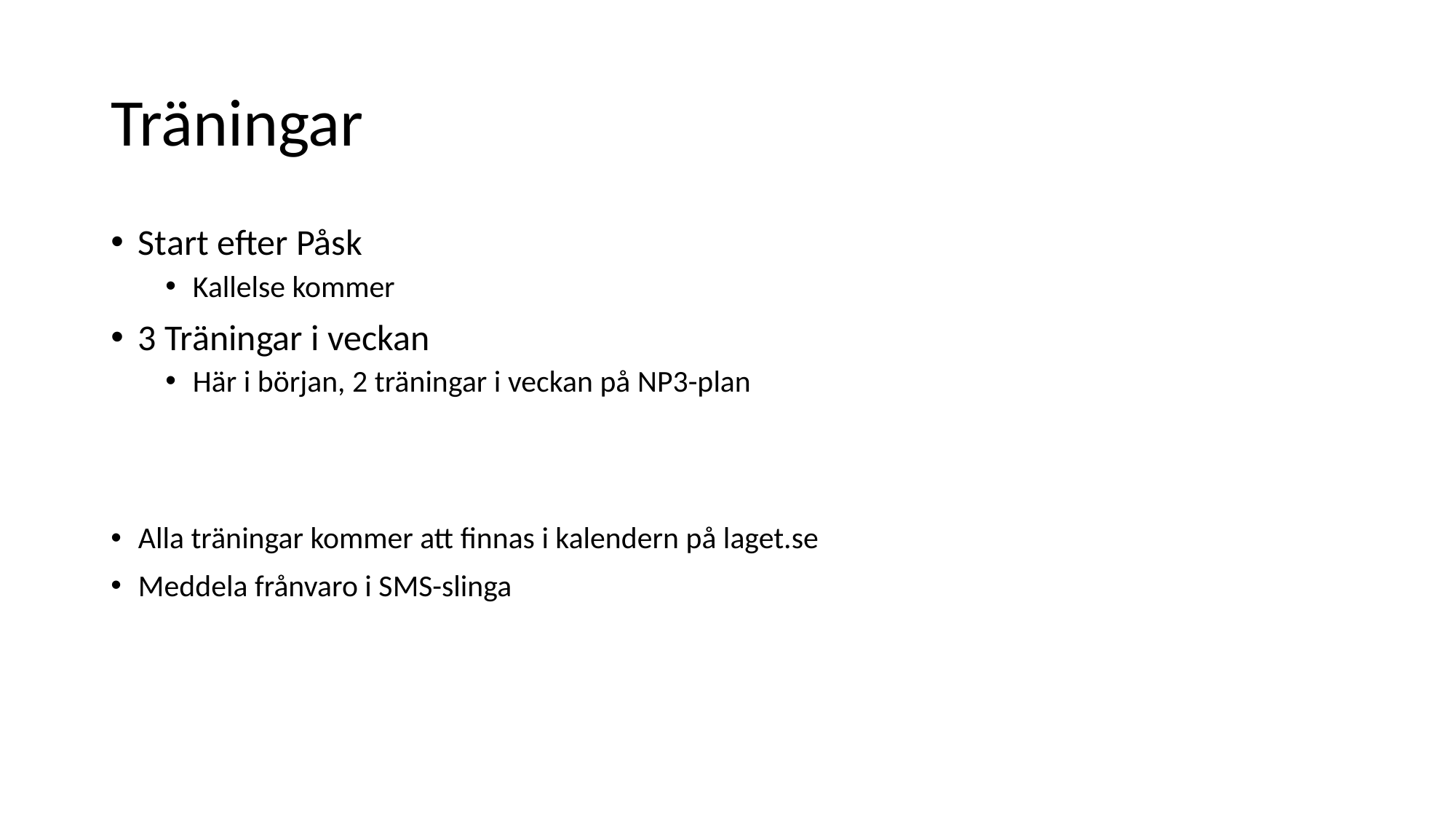

# Träningar
Start efter Påsk
Kallelse kommer
3 Träningar i veckan
Här i början, 2 träningar i veckan på NP3-plan

Alla träningar kommer att finnas i kalendern på laget.se
Meddela frånvaro i SMS-slinga